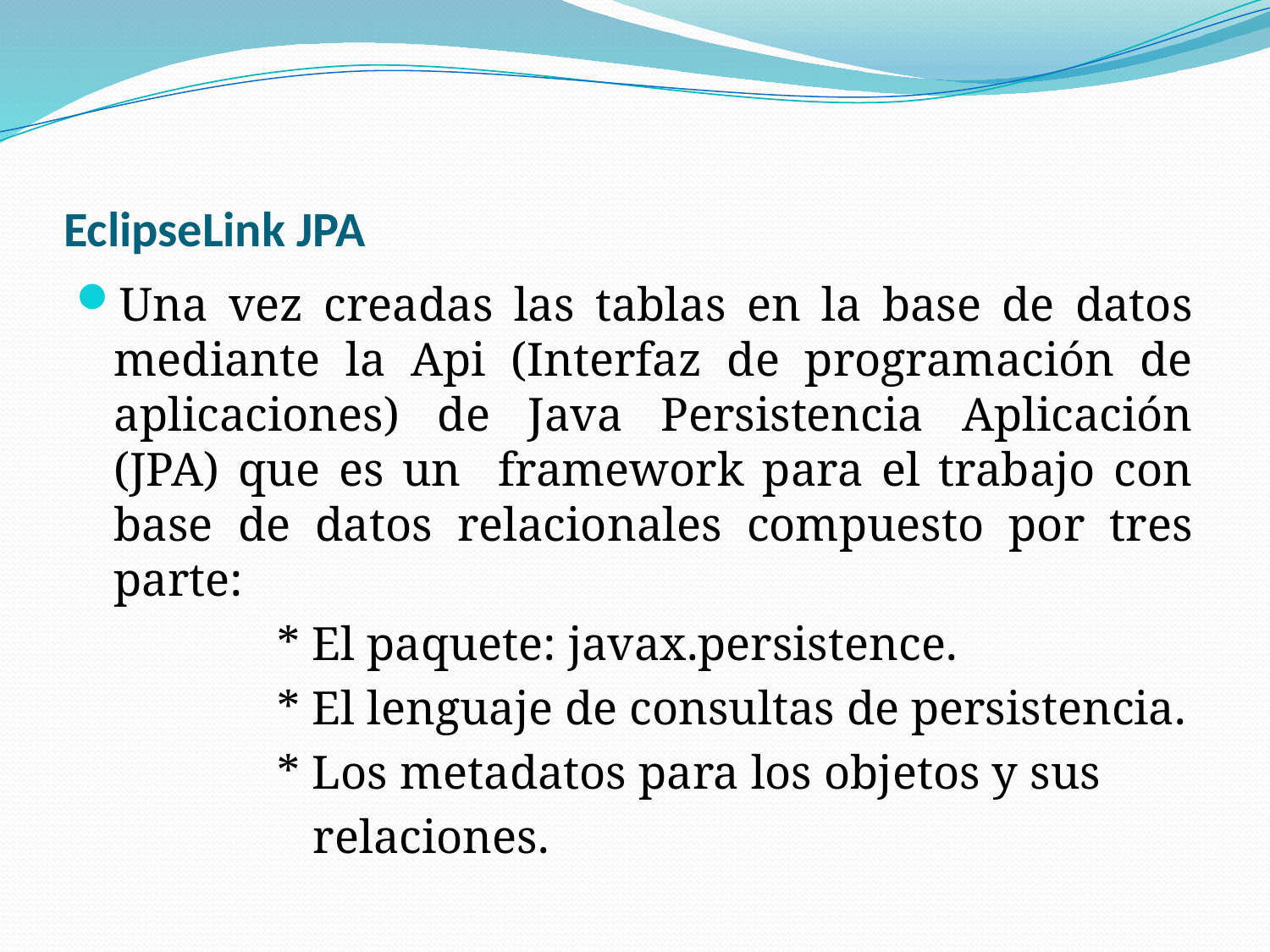

# EclipseLink JPA
Una vez creadas las tablas en la base de datos mediante la Api (Interfaz de programación de aplicaciones) de Java Persistencia Aplicación (JPA) que es un  framework para el trabajo con base de datos relacionales compuesto por tres parte:
                 * El paquete: javax.persistence.
                 * El lenguaje de consultas de persistencia.
                 * Los metadatos para los objetos y sus
                    relaciones.